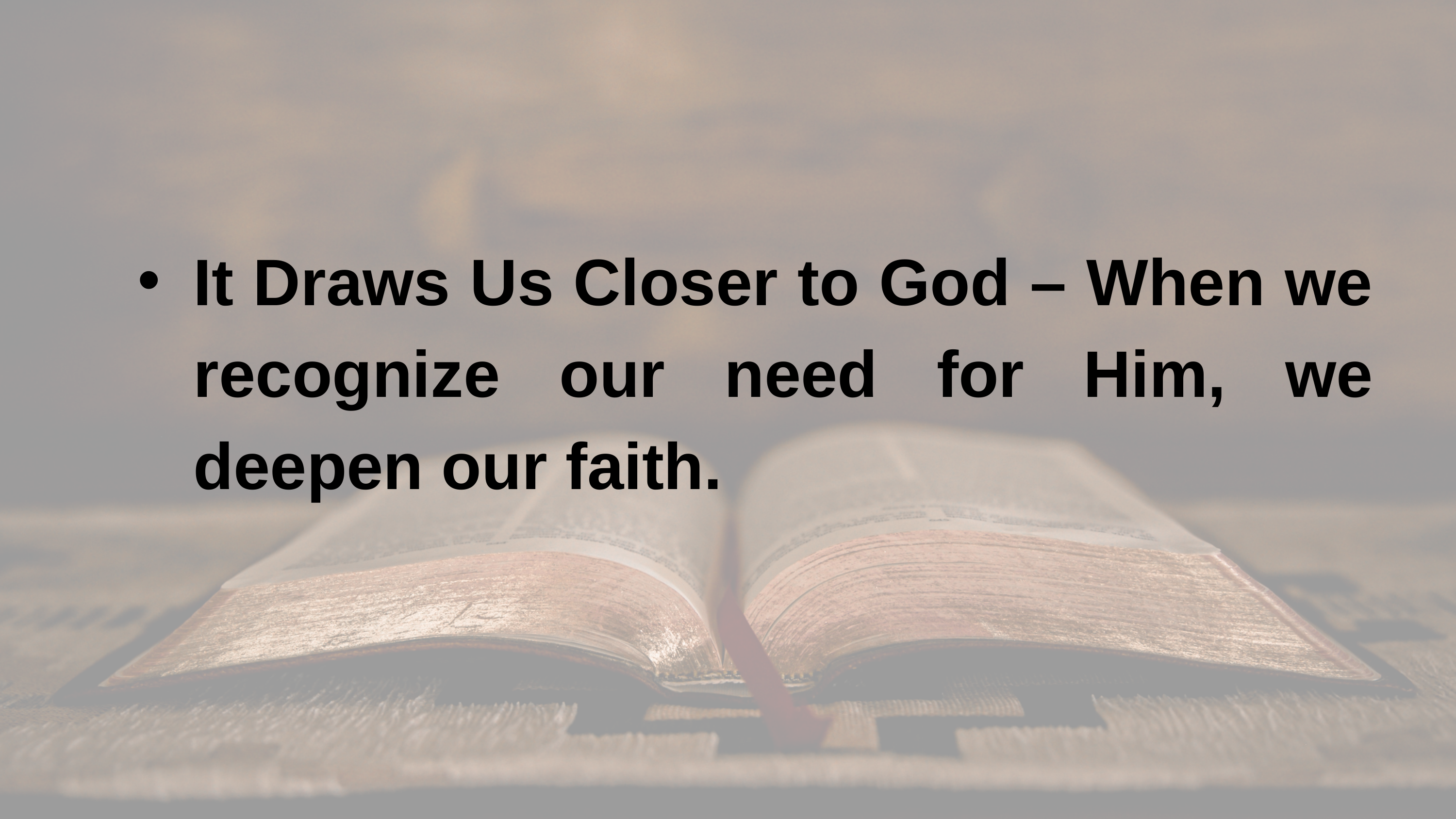

It Draws Us Closer to God – When we recognize our need for Him, we deepen our faith.